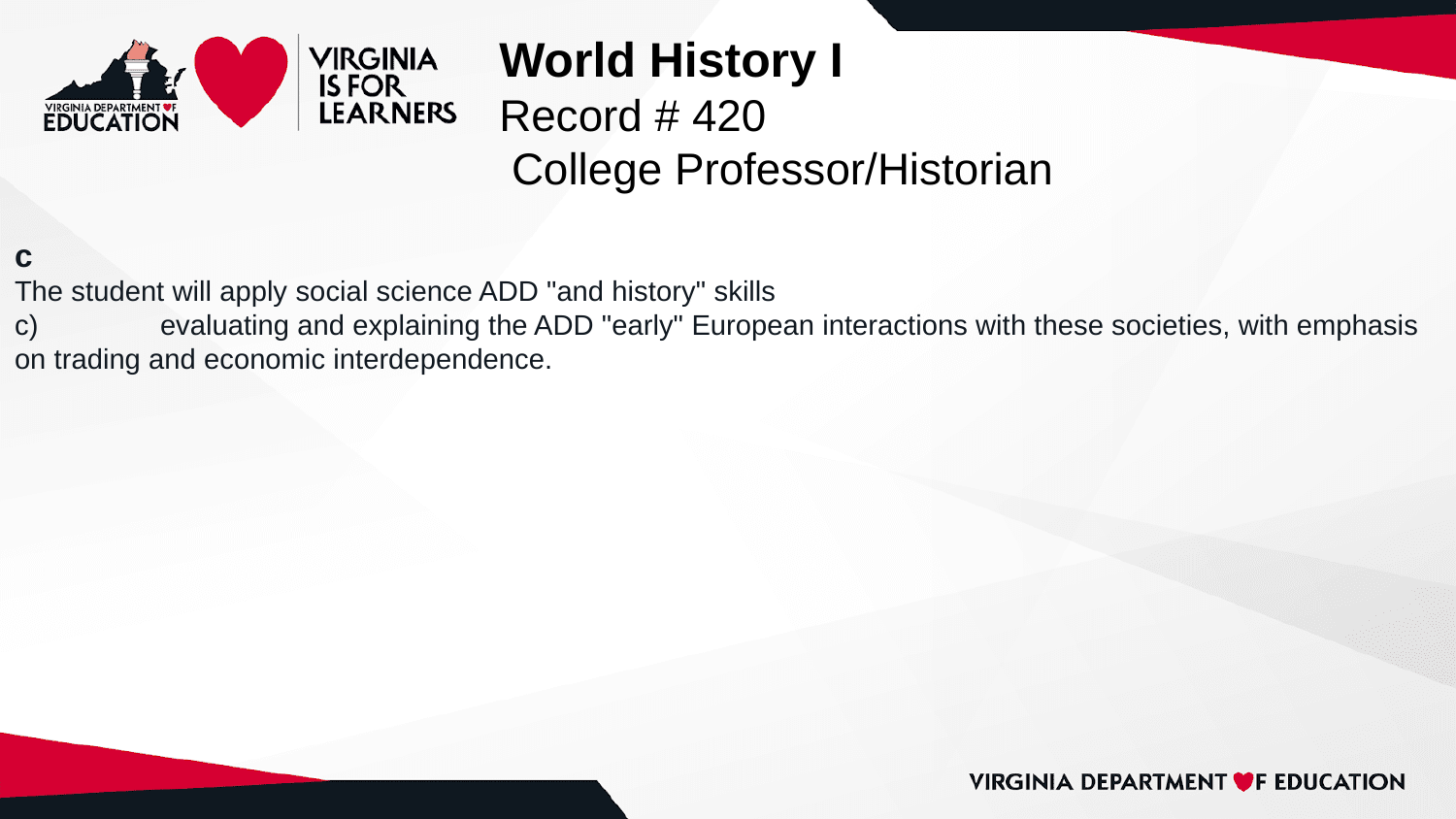

# World History I
Record # 420
 College Professor/Historian

c
The student will apply social science ADD "and history" skills
c)	evaluating and explaining the ADD "early" European interactions with these societies, with emphasis on trading and economic interdependence.